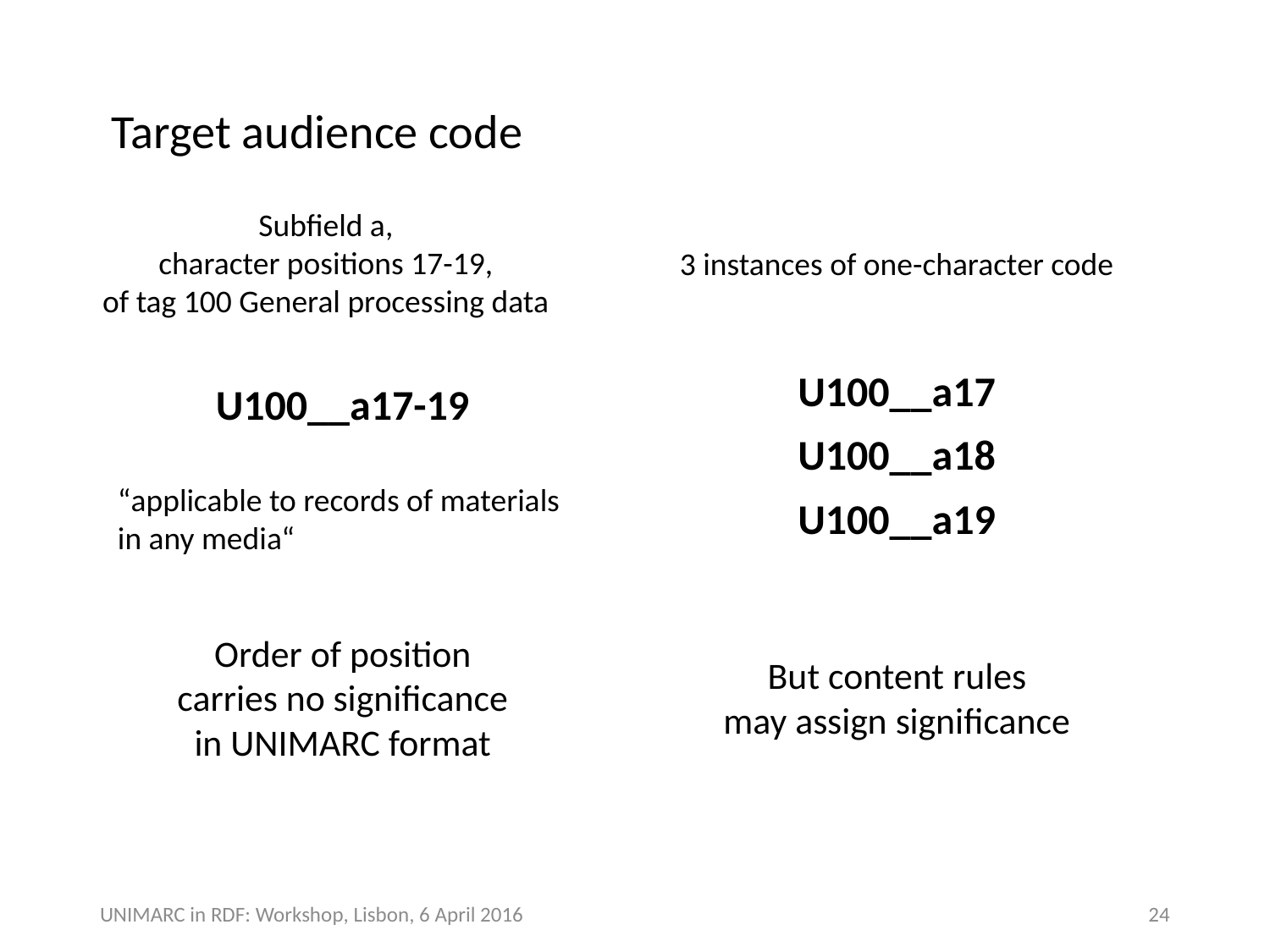

Target audience code
Subfield a,
character positions 17-19,
of tag 100 General processing data
3 instances of one-character code
U100__a17
U100__a17-19
U100__a18
“applicable to records of materials in any media“
U100__a19
Order of position
carries no significance
in UNIMARC format
But content rules
may assign significance
24
UNIMARC in RDF: Workshop, Lisbon, 6 April 2016